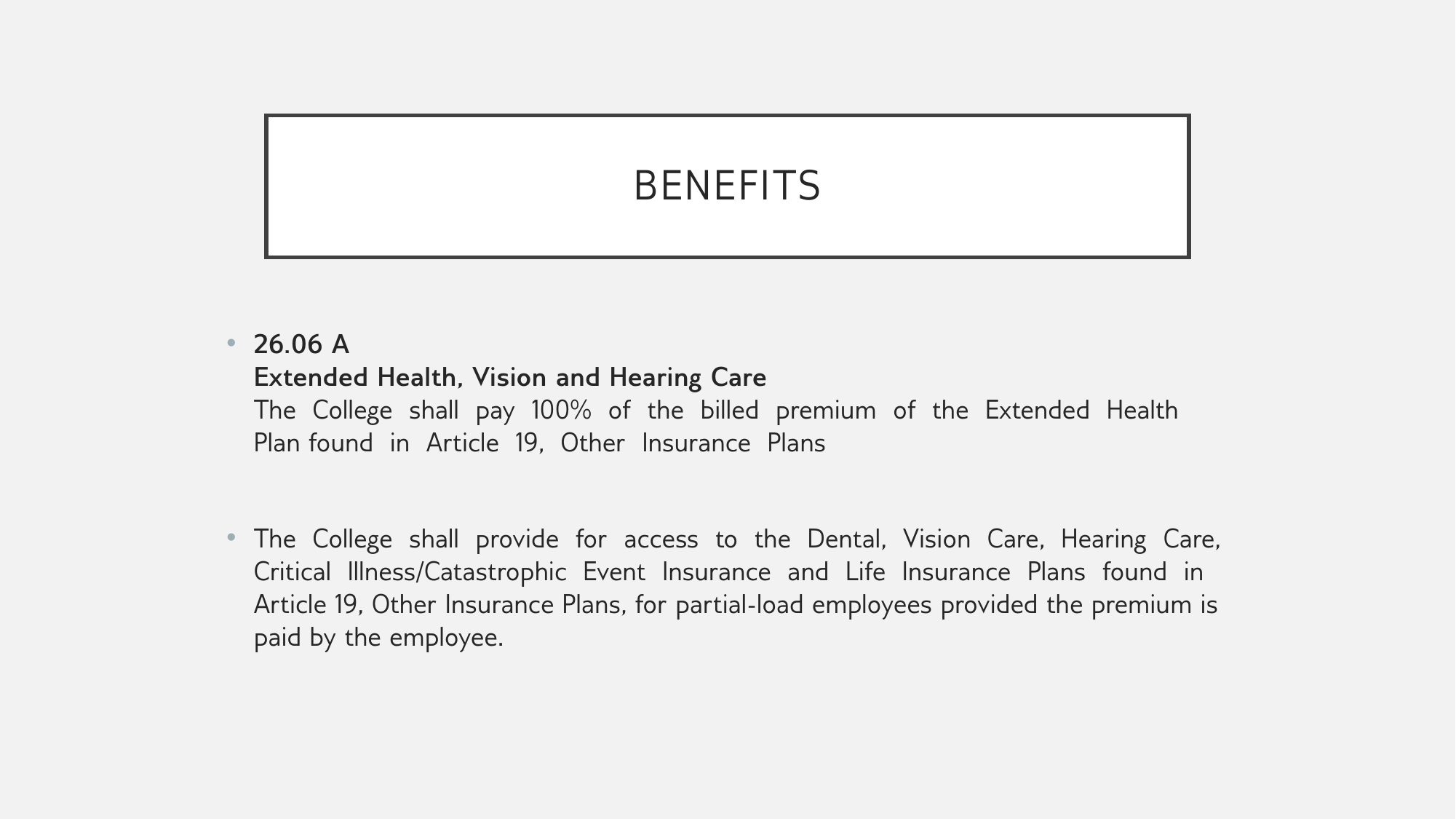

# benefits
26.06 A
Extended Health, Vision and Hearing Care
The  College  shall  pay  100%  of  the  billed  premium  of  the  Extended  Health  Plan found  in  Article  19,  Other  Insurance  Plans

The  College  shall  provide  for  access  to  the  Dental,  Vision  Care,  Hearing  Care, Critical  Illness/Catastrophic  Event  Insurance  and  Life  Insurance  Plans  found  in Article 19, Other Insurance Plans, for partial-load employees provided the premium is paid by the employee.